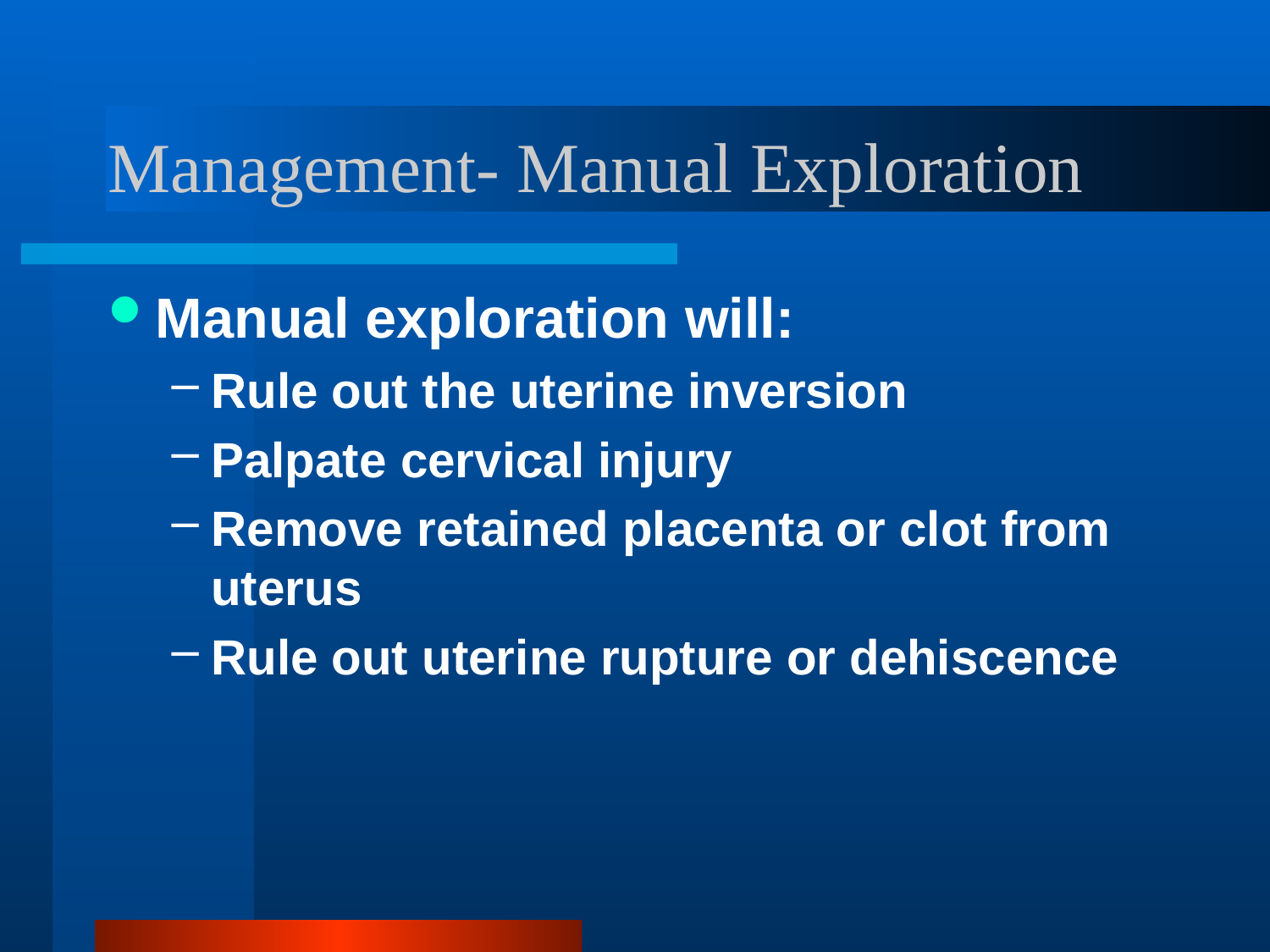

# Management- Manual Exploration
Manual exploration will:
Rule out the uterine inversion
Palpate cervical injury
Remove retained placenta or clot from uterus
Rule out uterine rupture or dehiscence